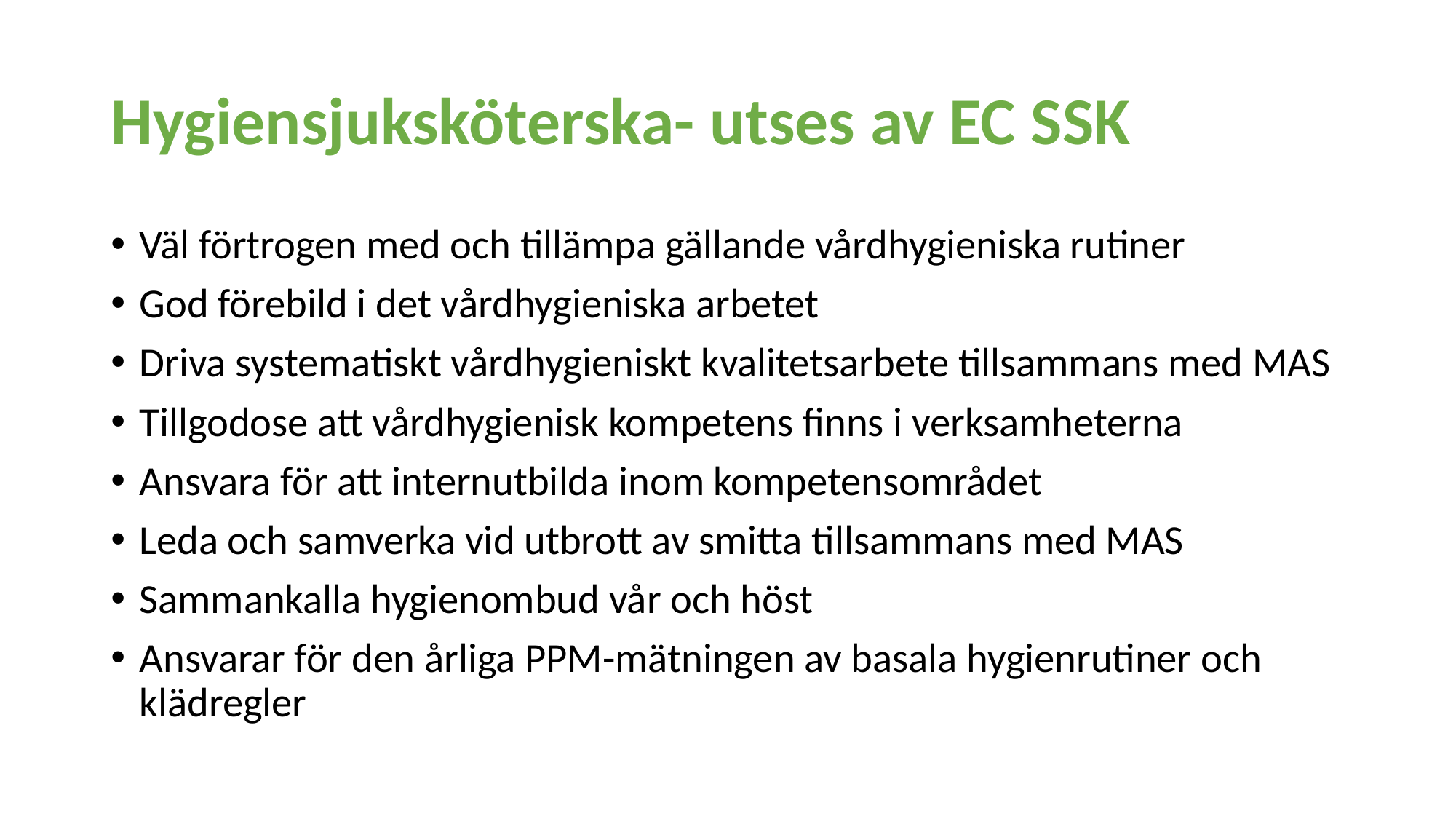

# Hygiensjuksköterska- utses av EC SSK
Väl förtrogen med och tillämpa gällande vårdhygieniska rutiner
God förebild i det vårdhygieniska arbetet
Driva systematiskt vårdhygieniskt kvalitetsarbete tillsammans med MAS
Tillgodose att vårdhygienisk kompetens finns i verksamheterna
Ansvara för att internutbilda inom kompetensområdet
Leda och samverka vid utbrott av smitta tillsammans med MAS
Sammankalla hygienombud vår och höst
Ansvarar för den årliga PPM-mätningen av basala hygienrutiner och klädregler